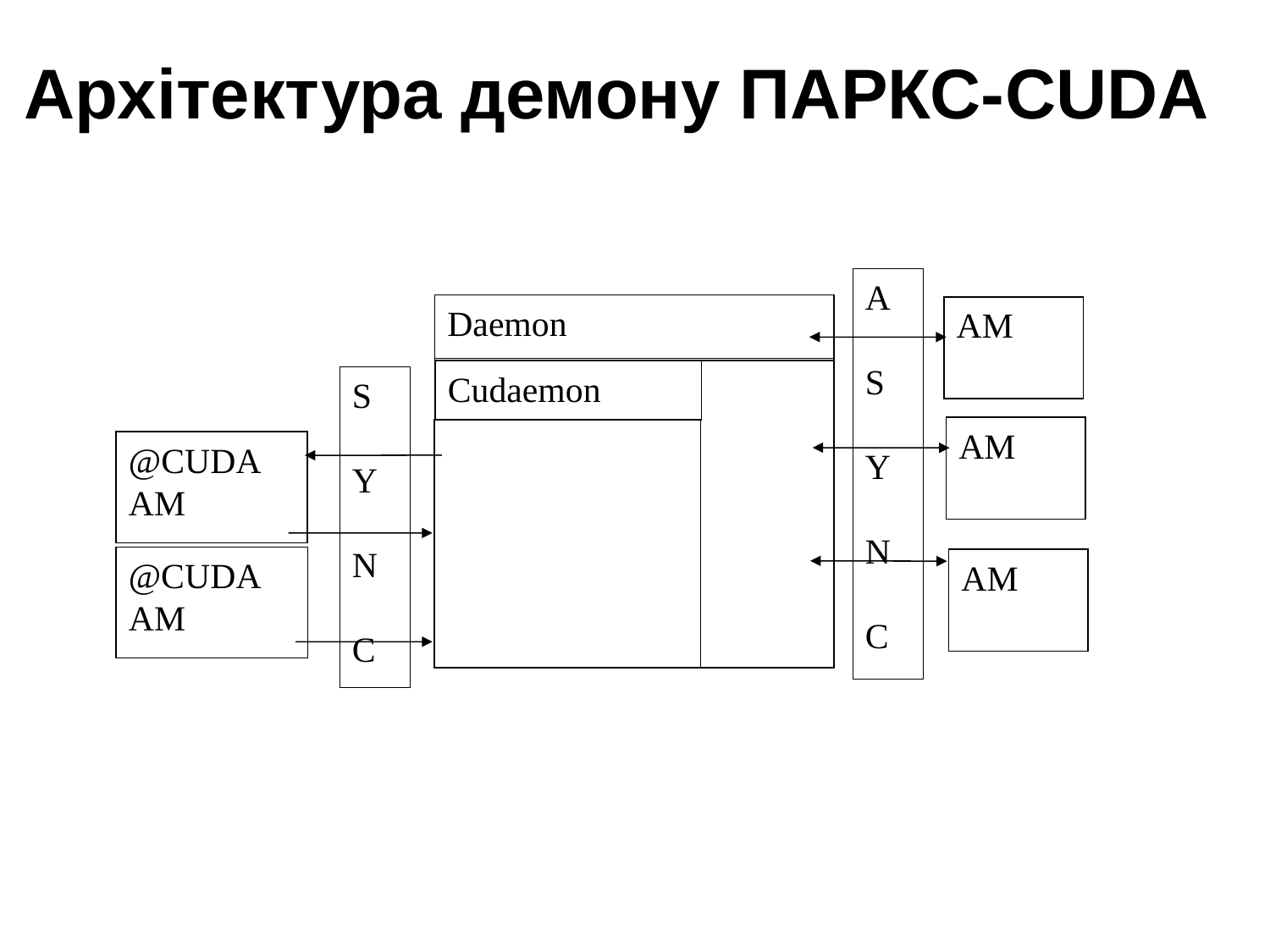

Архітектура демону ПАРКС-CUDA

A

S

Y

N

C
Daemon
AM

Cudaemon
S

Y

N

C
AM

@CUDA
AM

@CUDA
AM
AM